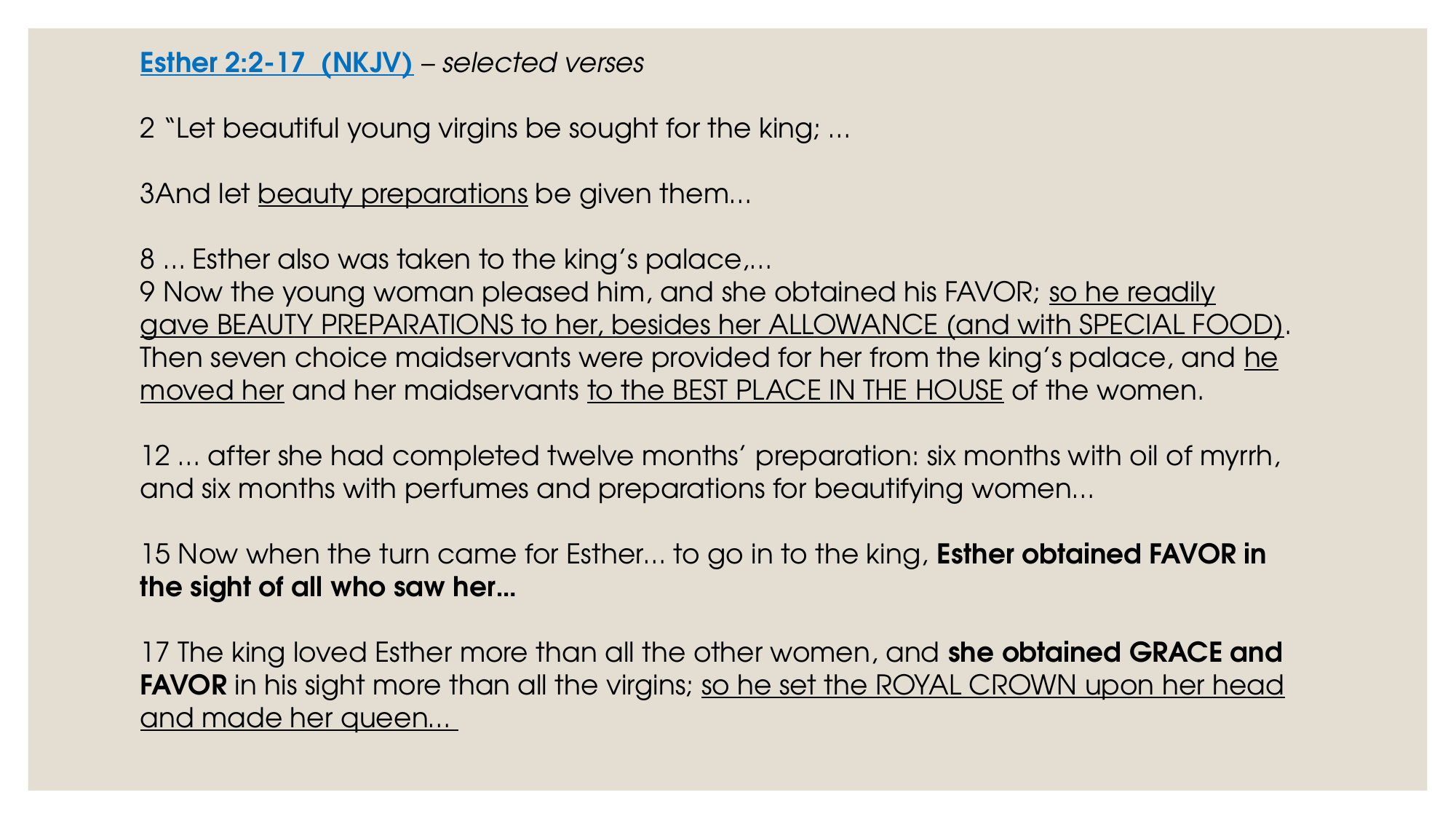

Esther 2:2-17  (NKJV) – selected verses

2 “Let beautiful young virgins be sought for the king; …

3And let beauty preparations be given them…

8 … Esther also was taken to the king’s palace,…
9 Now the young woman pleased him, and she obtained his FAVOR; so he readily gave BEAUTY PREPARATIONS to her, besides her ALLOWANCE (and with SPECIAL FOOD).  Then seven choice maidservants were provided for her from the king’s palace, and he moved her and her maidservants to the BEST PLACE IN THE HOUSE of the women.

12 … after she had completed twelve months’ preparation: six months with oil of myrrh, and six months with perfumes and preparations for beautifying women…

15 Now when the turn came for Esther… to go in to the king, Esther obtained FAVOR in the sight of all who saw her…

17 The king loved Esther more than all the other women, and she obtained GRACE and FAVOR in his sight more than all the virgins; so he set the ROYAL CROWN upon her head and made her queen…